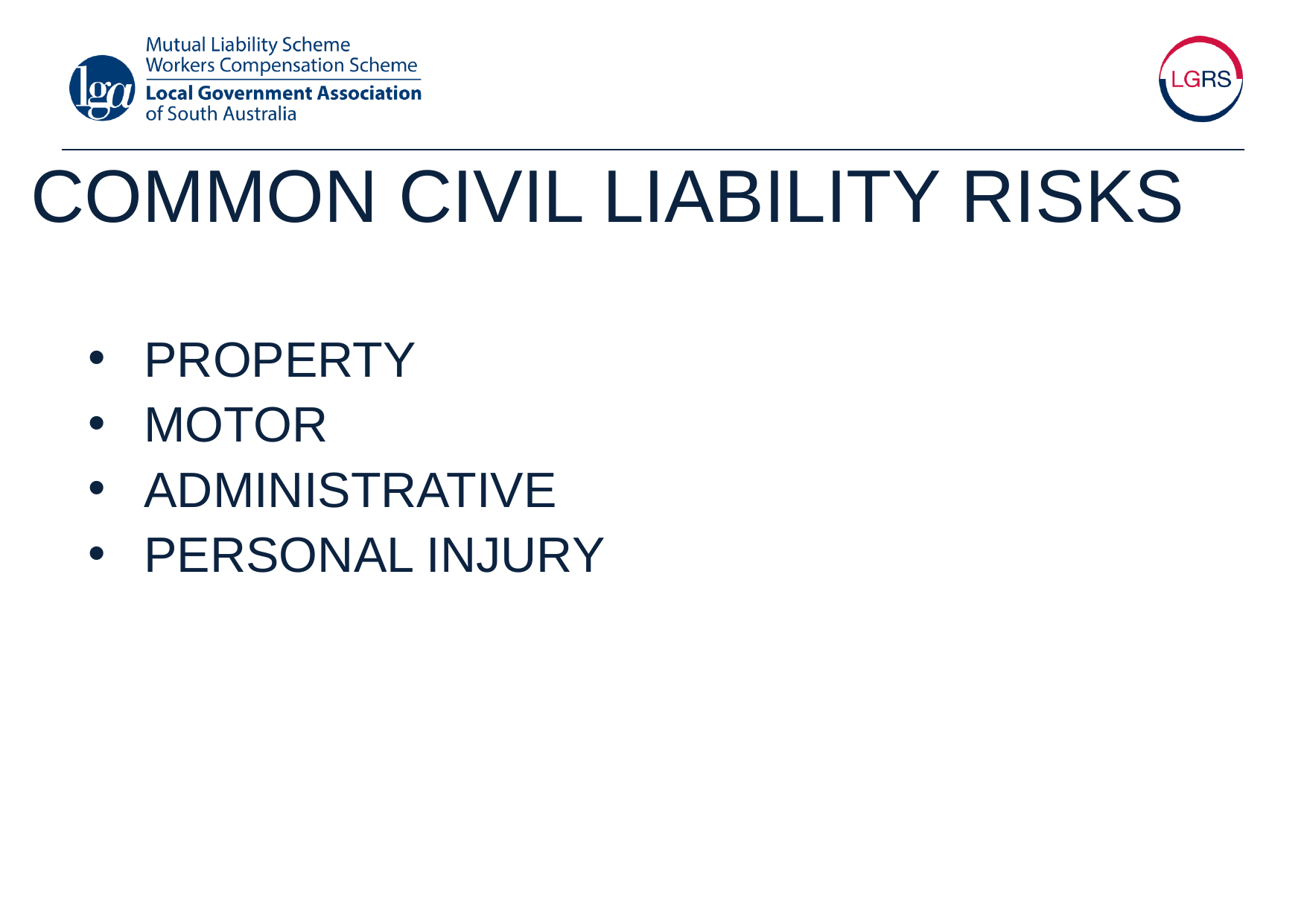

# Common Civil Liability Risks
Property
Motor
Administrative
Personal Injury